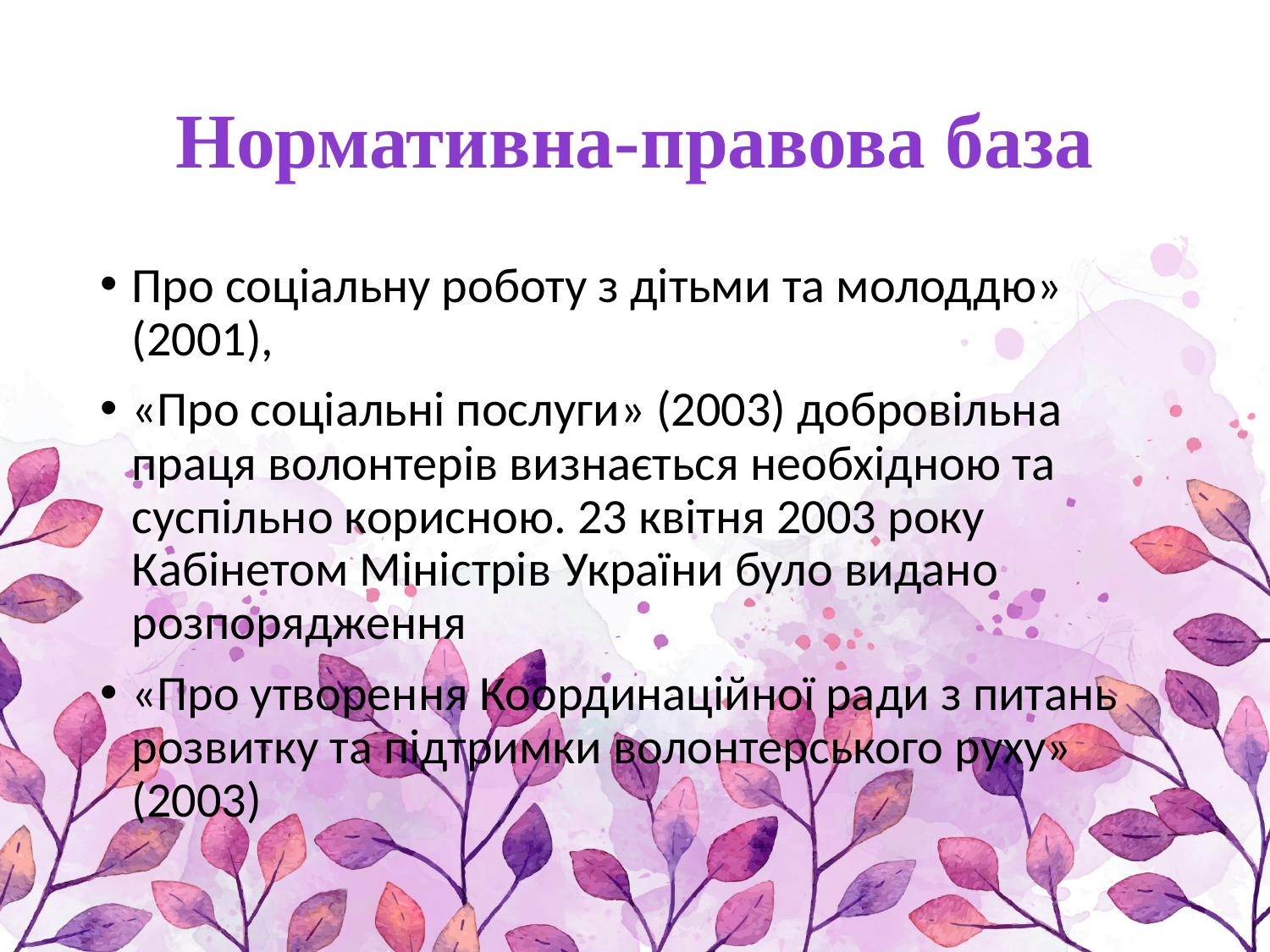

Нормативна-правова база
Про соціальну роботу з дітьми та молоддю» (2001),
«Про соціальні послуги» (2003) добровільна праця волонтерів визнається необхідною та суспільно корисною. 23 квітня 2003 року Кабінетом Міністрів України було видано розпорядження
«Про утворення Координаційної ради з питань розвитку та підтримки волонтерського руху» (2003)